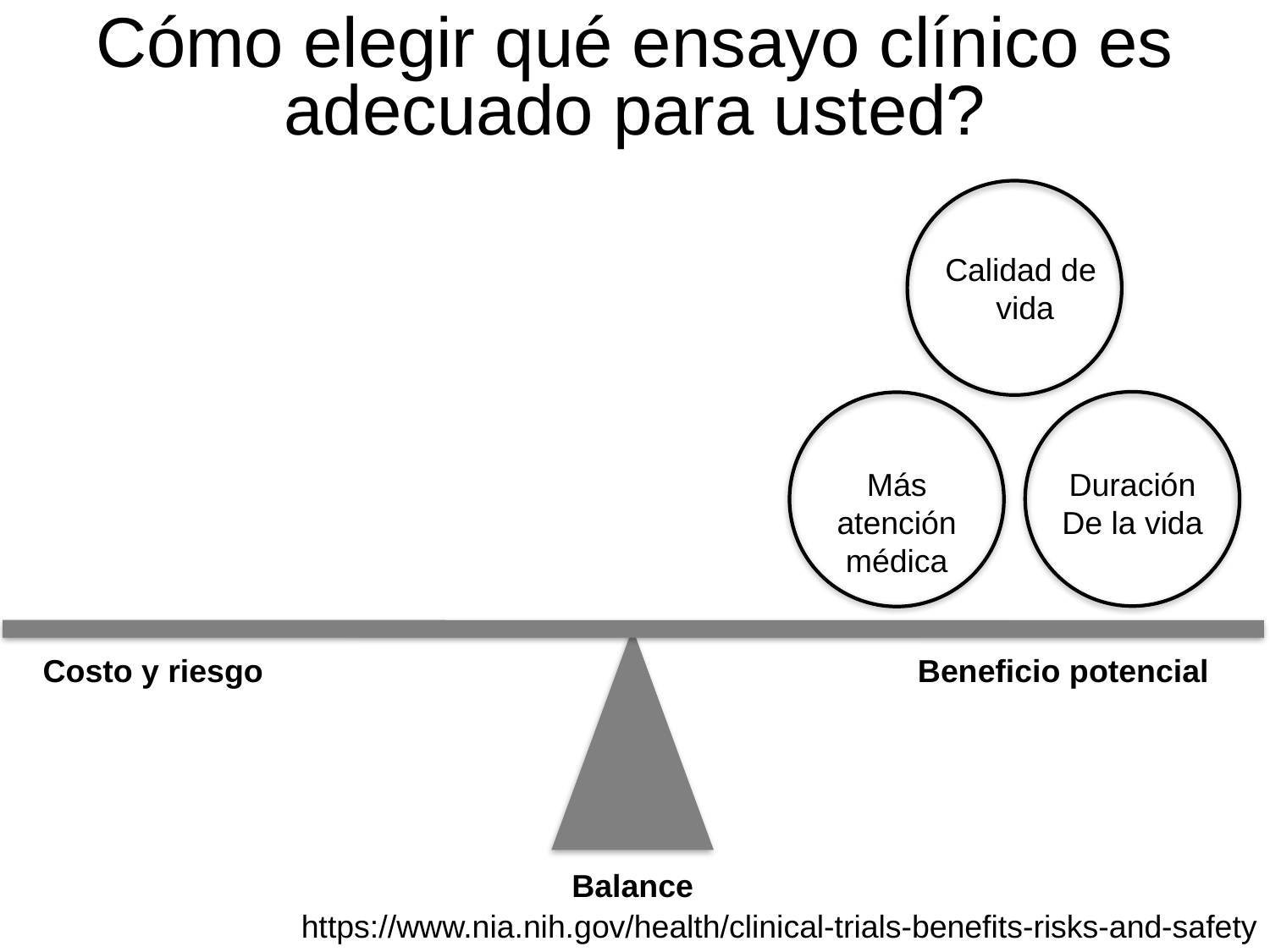

Cómo elegir qué ensayo clínico es adecuado para usted?

Calidad de
vida

Más
atención
médica
Duración
De la vida

Costo y riesgo
Beneficio potencial
Balance
https://www.nia.nih.gov/health/clinical-trials-benefits-risks-and-safety